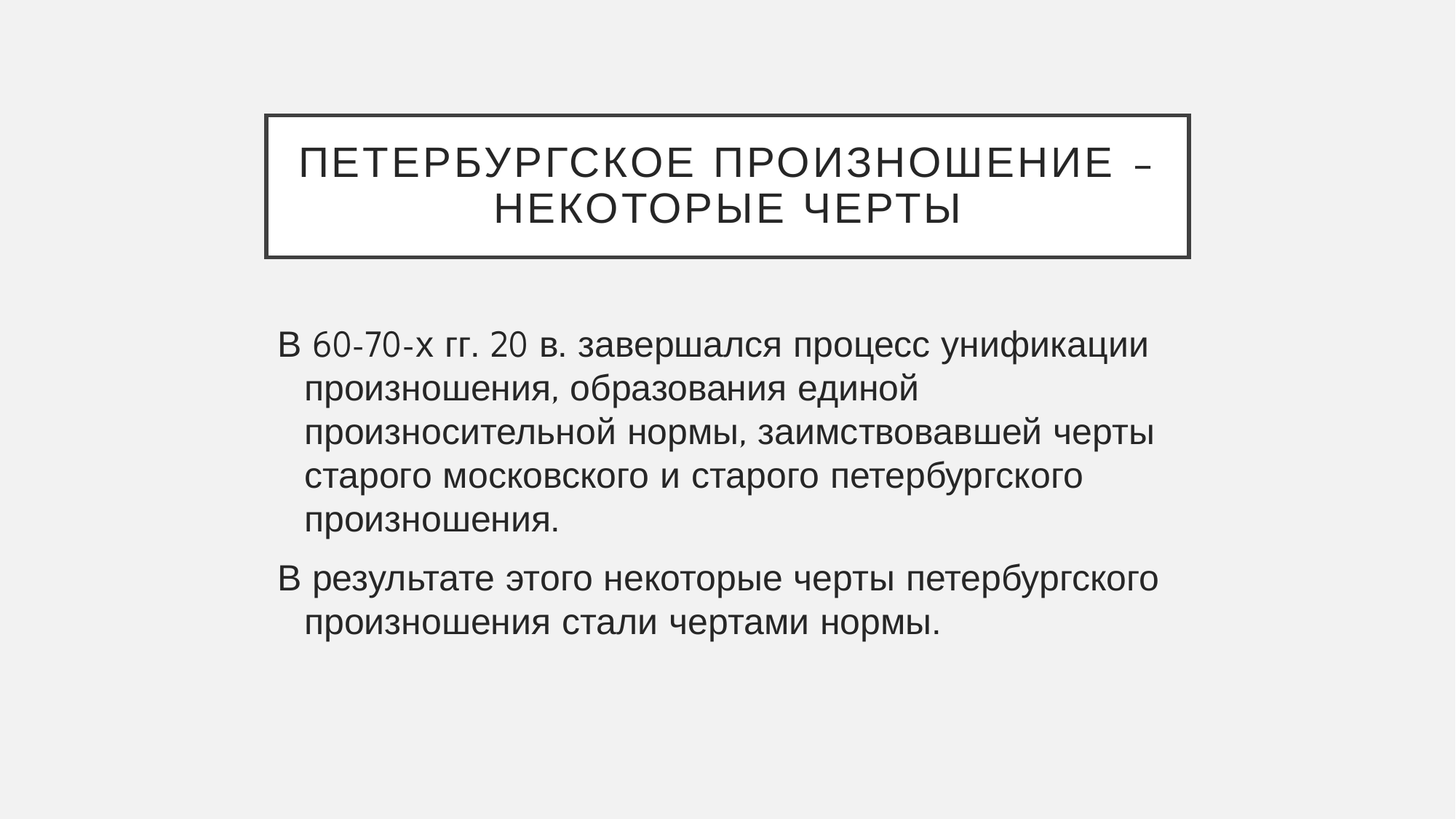

# петербургское произношение – некоторые черты
В 60-70-х гг. 20 в. завершался процесс унификации произношения, образования единой произносительной нормы, заимствовавшей черты старого московского и старого петербургского произношения.
В результате этого некоторые черты петербургского произношения стали чертами нормы.